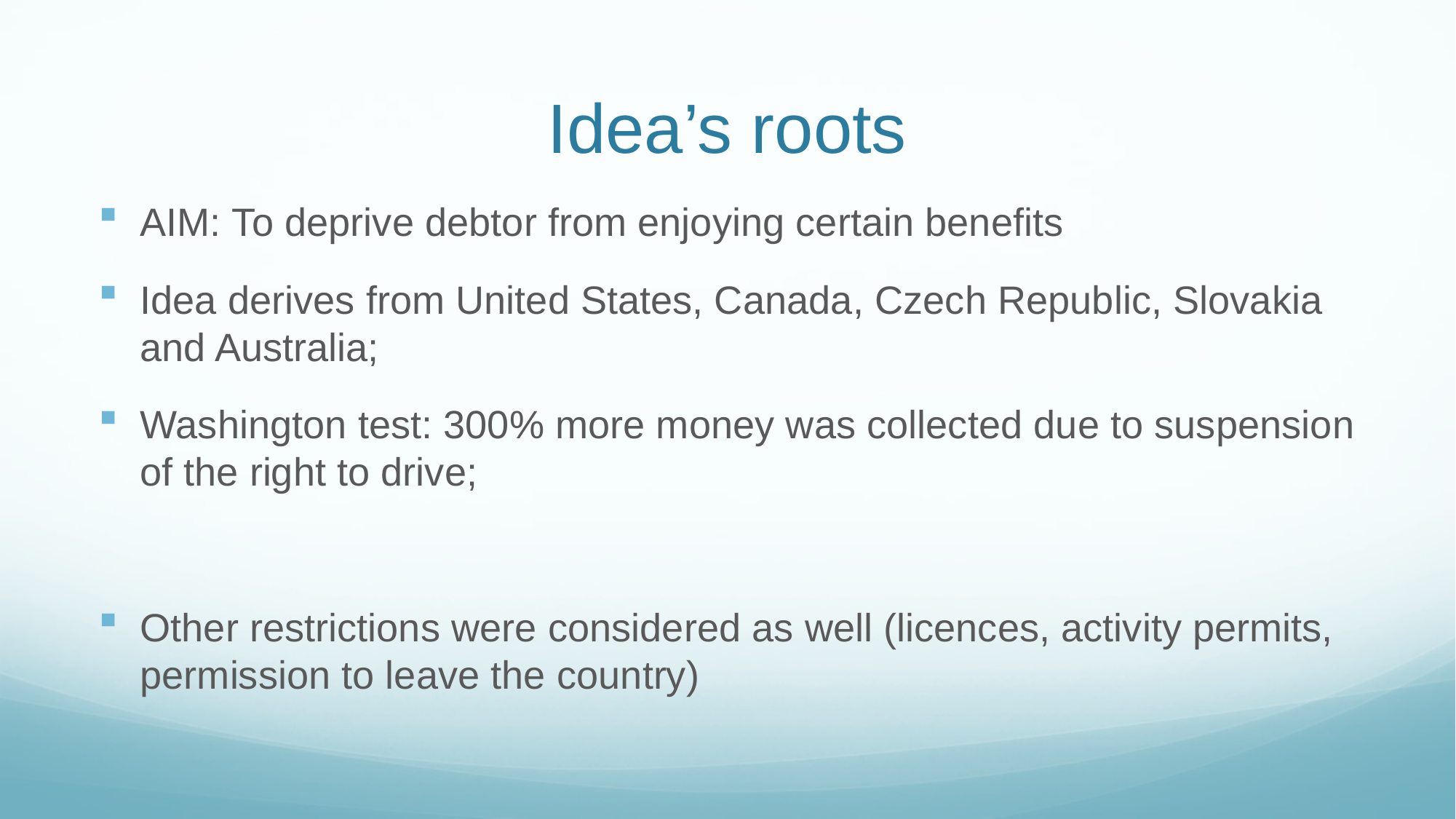

# Idea’s roots
AIM: To deprive debtor from enjoying certain benefits
Idea derives from United States, Canada, Czech Republic, Slovakia and Australia;
Washington test: 300% more money was collected due to suspension of the right to drive;

Other restrictions were considered as well (licences, activity permits, permission to leave the country)